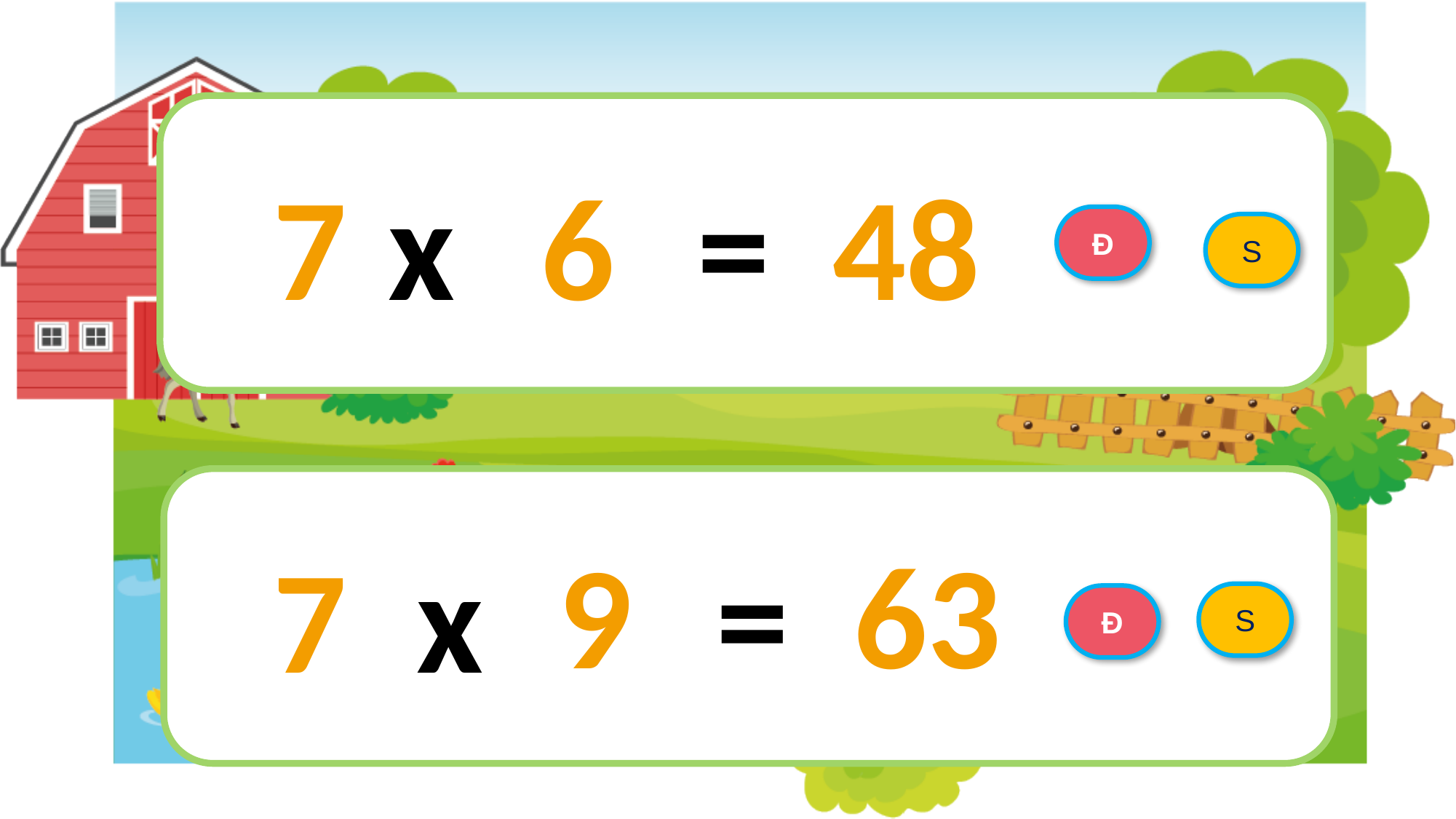

x
6
=
48
7
Đ
S

9
63
=
7
x
S
Đ